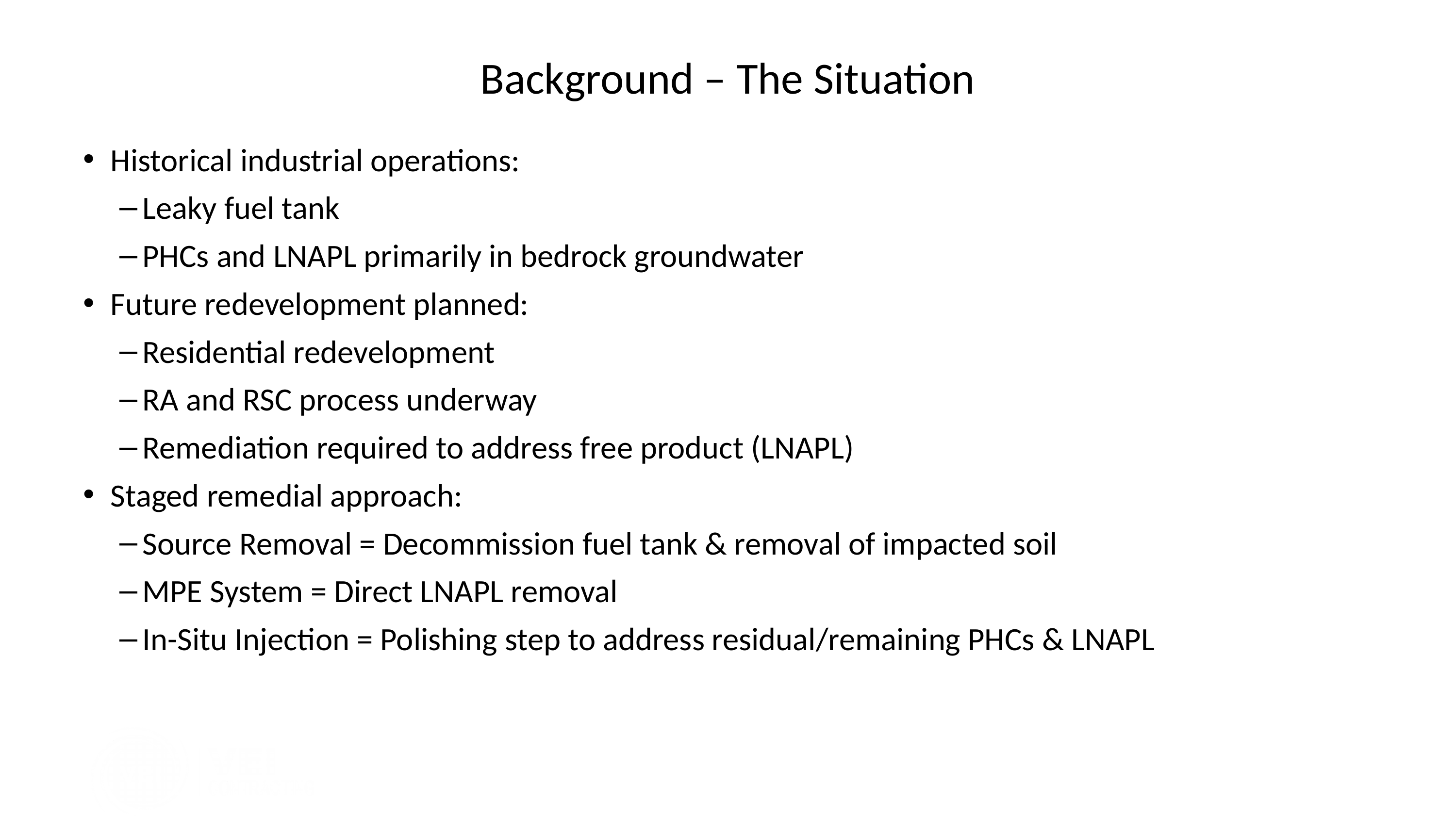

Background – The Situation
Historical industrial operations:
Leaky fuel tank
PHCs and LNAPL primarily in bedrock groundwater
Future redevelopment planned:
Residential redevelopment
RA and RSC process underway
Remediation required to address free product (LNAPL)
Staged remedial approach:
Source Removal = Decommission fuel tank & removal of impacted soil
MPE System = Direct LNAPL removal
In-Situ Injection = Polishing step to address residual/remaining PHCs & LNAPL